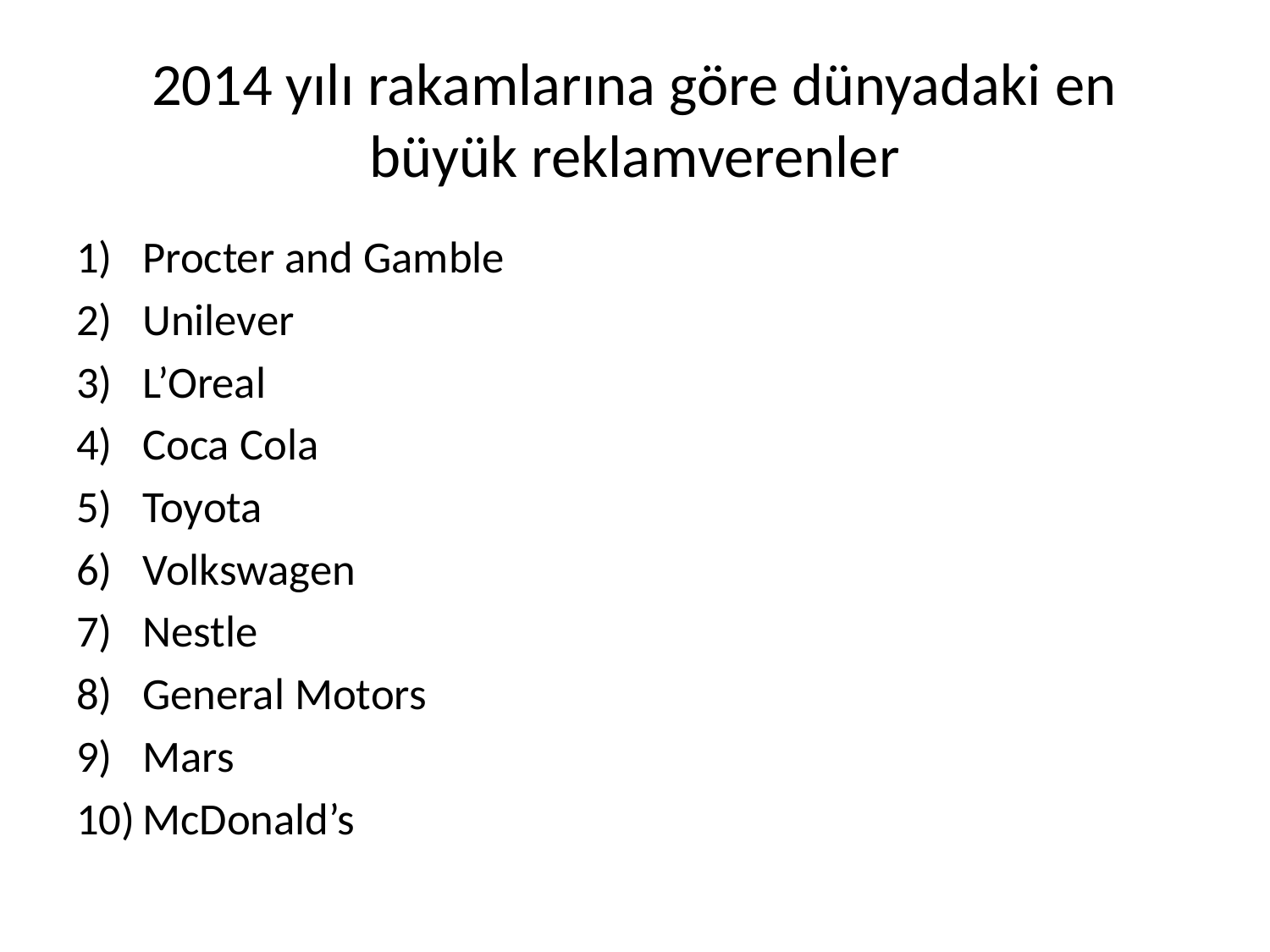

# 2014 yılı rakamlarına göre dünyadaki en büyük reklamverenler
Procter and Gamble
Unilever
L’Oreal
Coca Cola
Toyota
Volkswagen
Nestle
General Motors
Mars
McDonald’s